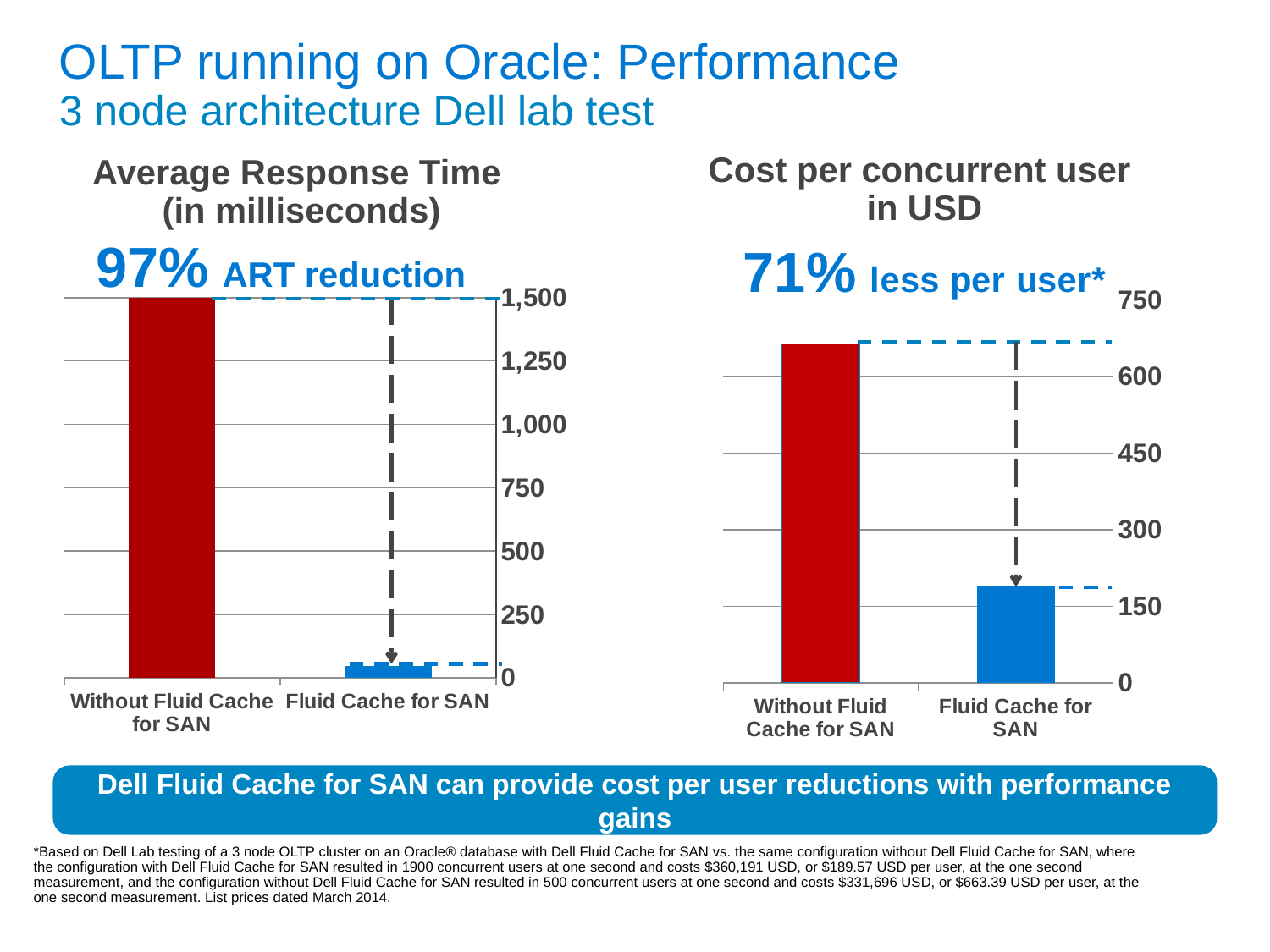

# OLTP running on Oracle: Performance 3 node architecture Dell lab test
Cost per concurrent user
in USD
Average Response Time
(in milliseconds)

### Chart

| Category | Average Response Time |
|---|---|
| Fluid Cache for SAN | 189.57 |
| Without Fluid Cache for SAN | 663.39 |

### Chart

| Category | Average Response Time |
|---|---|
| Without Fluid Cache for SAN | 1500.0 |
| Fluid Cache for SAN | 46.0 |
97% ART reduction

Dell Fluid Cache for SAN can provide cost per user reductions with performance gains
*Based on Dell Lab testing of a 3 node OLTP cluster on an Oracle® database with Dell Fluid Cache for SAN vs. the same configuration without Dell Fluid Cache for SAN, where the configuration with Dell Fluid Cache for SAN resulted in 1900 concurrent users at one second and costs $360,191 USD, or $189.57 USD per user, at the one second measurement, and the configuration without Dell Fluid Cache for SAN resulted in 500 concurrent users at one second and costs $331,696 USD, or $663.39 USD per user, at the one second measurement. List prices dated March 2014.